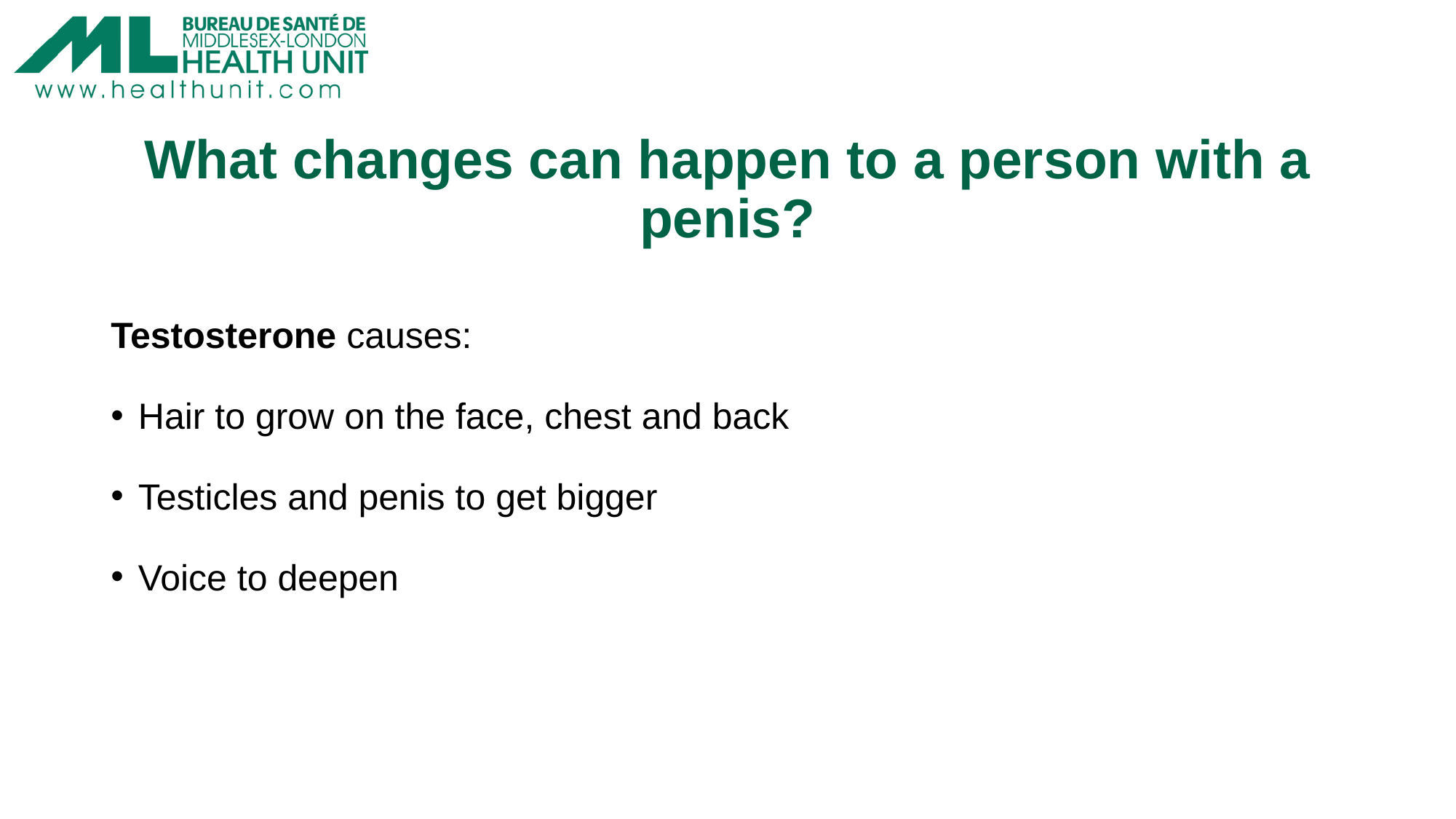

# What changes can happen to a person with a penis?
Testosterone causes:
Hair to grow on the face, chest and back
Testicles and penis to get bigger
Voice to deepen